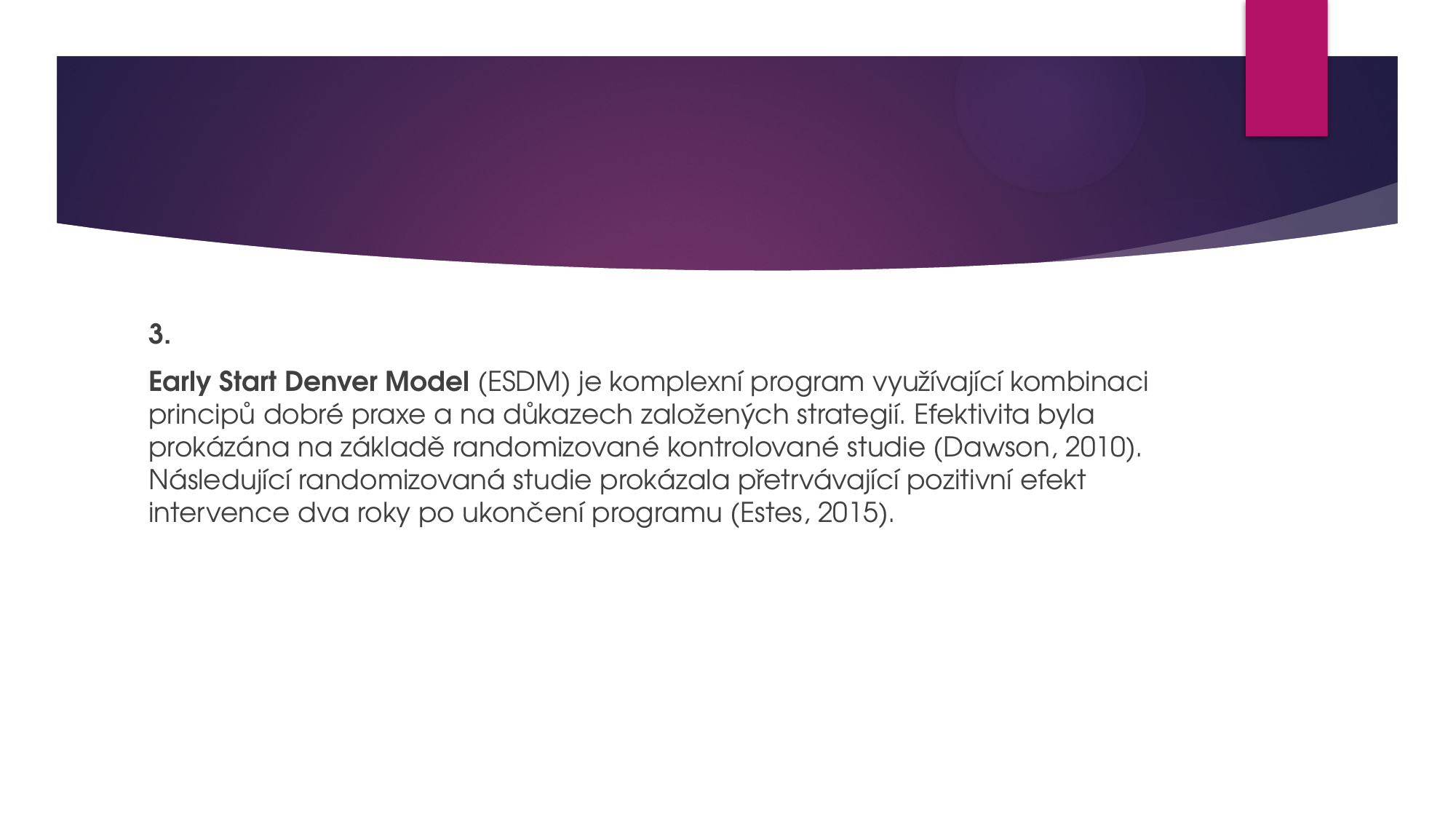

#
3.
Early Start Denver Model (ESDM) je komplexní program využívající kombinaci principů dobré praxe a na důkazech založených strategií. Efektivita byla prokázána na základě randomizované kontrolované studie (Dawson, 2010). Následující randomizovaná studie prokázala přetrvávající pozitivní efekt intervence dva roky po ukončení programu (Estes, 2015).